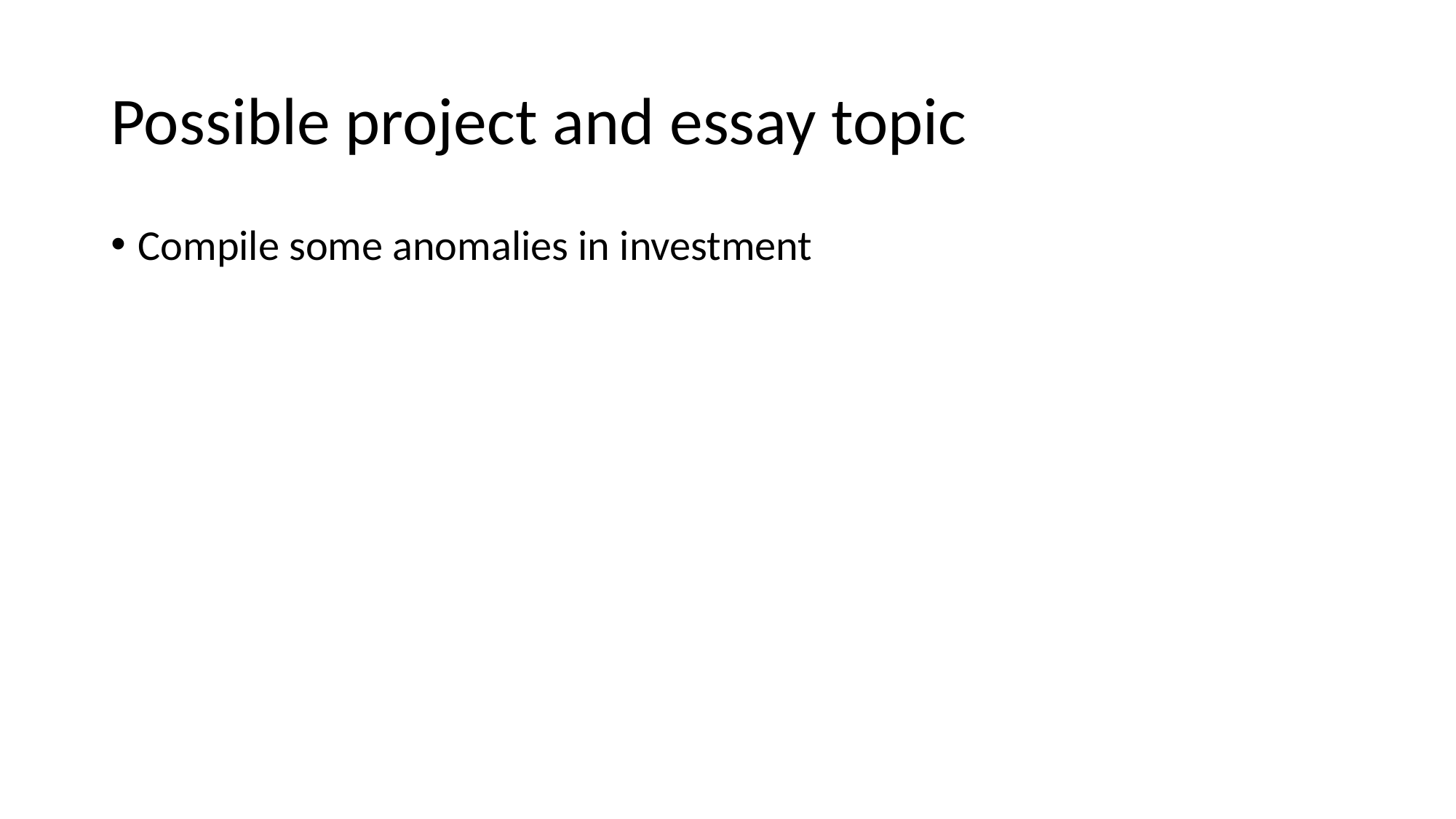

# Possible project and essay topic
Compile some anomalies in investment